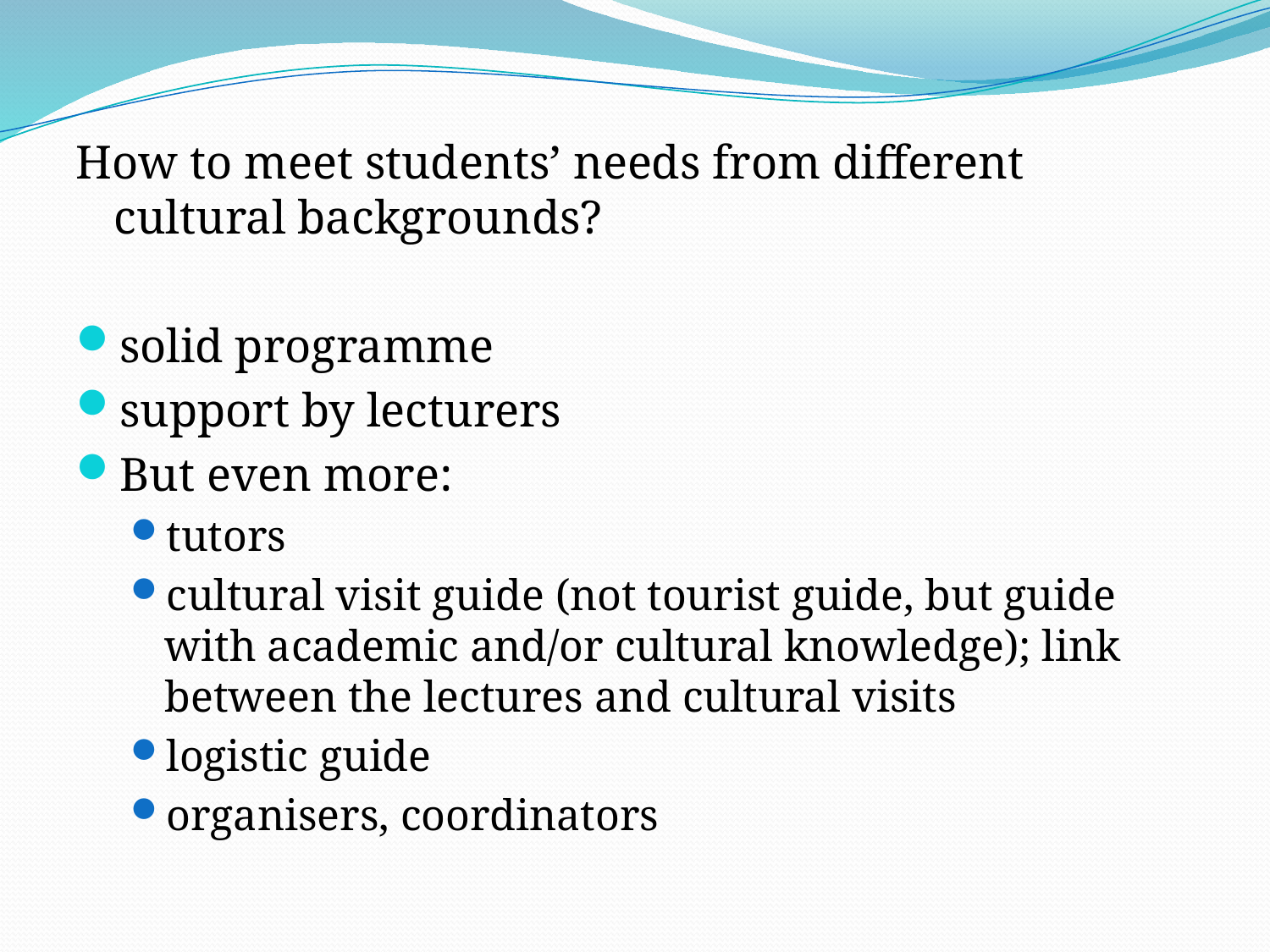

#
How to meet students’ needs from different cultural backgrounds?

solid programme
support by lecturers
But even more:
tutors
cultural visit guide (not tourist guide, but guide with academic and/or cultural knowledge); link between the lectures and cultural visits
logistic guide
organisers, coordinators